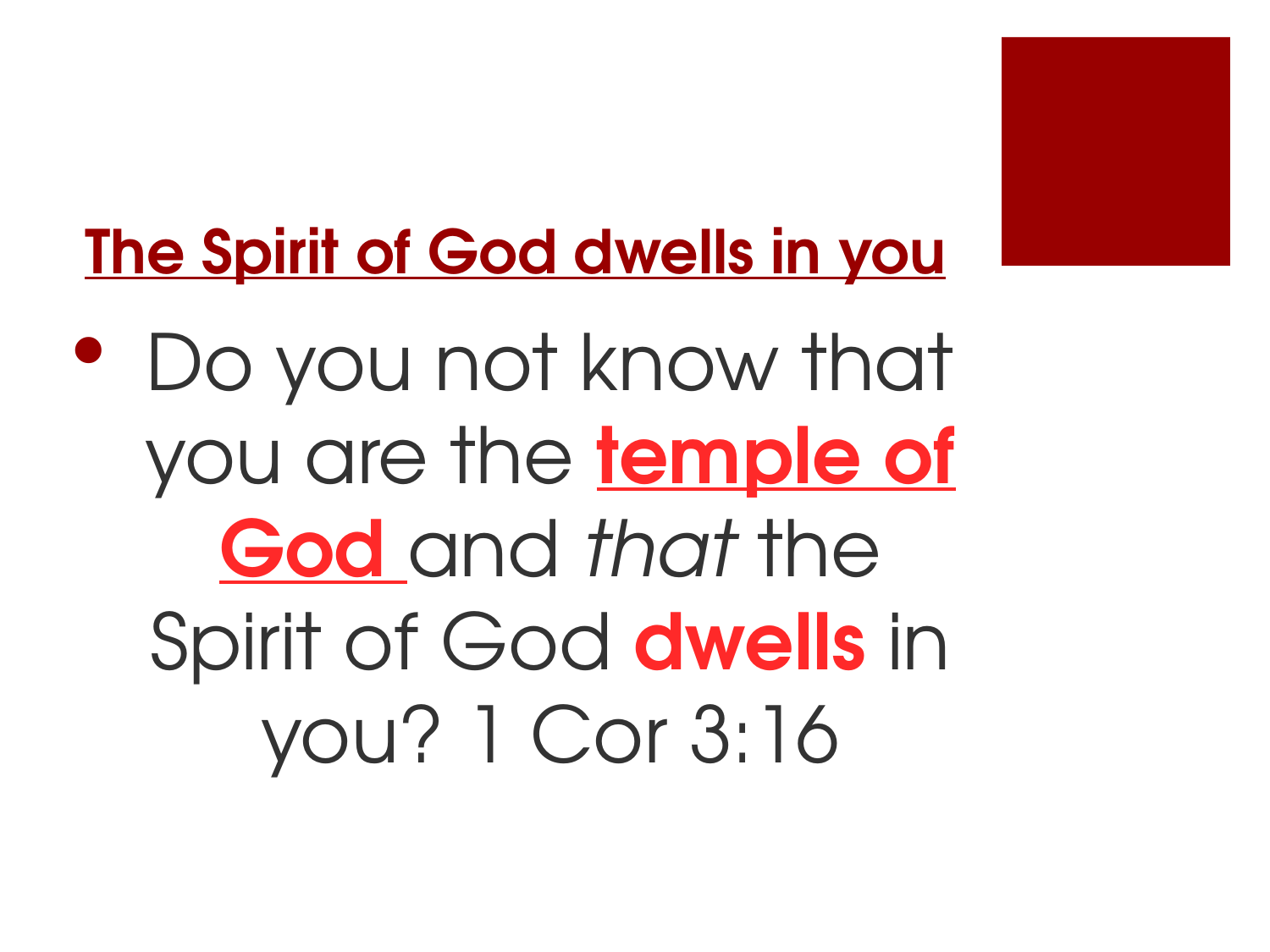

# The Spirit of God dwells in you
Do you not know that you are the temple of God and that the Spirit of God dwells in you? 1 Cor 3:16